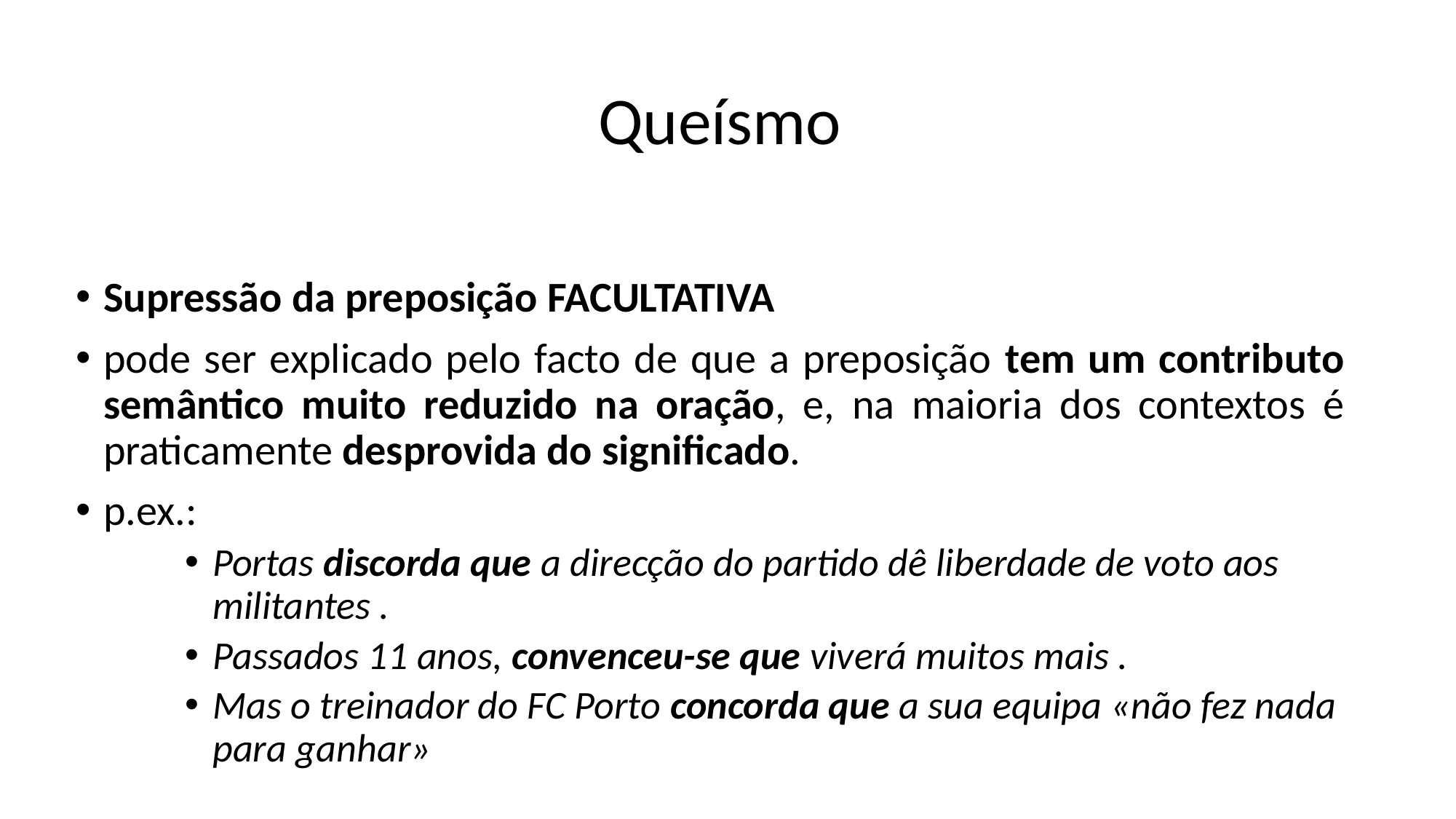

Queísmo
Supressão da preposição FACULTATIVA
pode ser explicado pelo facto de que a preposição tem um contributo semântico muito reduzido na oração, e, na maioria dos contextos é praticamente desprovida do significado.
p.ex.:
Portas discorda que a direcção do partido dê liberdade de voto aos militantes .
Passados 11 anos, convenceu-se que viverá muitos mais .
Mas o treinador do FC Porto concorda que a sua equipa «não fez nada para ganhar»